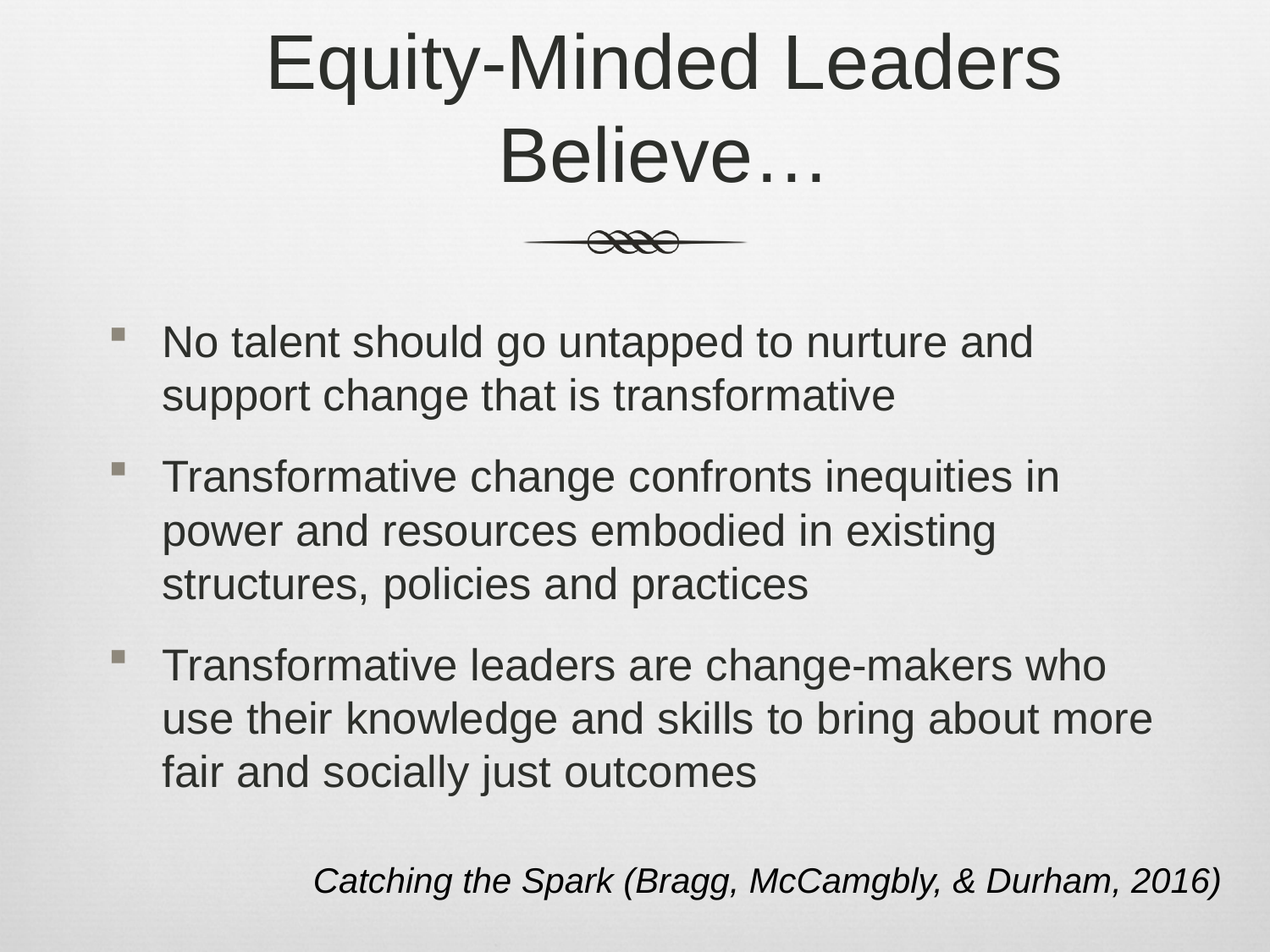

# Equity-Minded Leaders Believe…
No talent should go untapped to nurture and support change that is transformative
Transformative change confronts inequities in power and resources embodied in existing structures, policies and practices
Transformative leaders are change-makers who use their knowledge and skills to bring about more fair and socially just outcomes
Catching the Spark (Bragg, McCamgbly, & Durham, 2016)